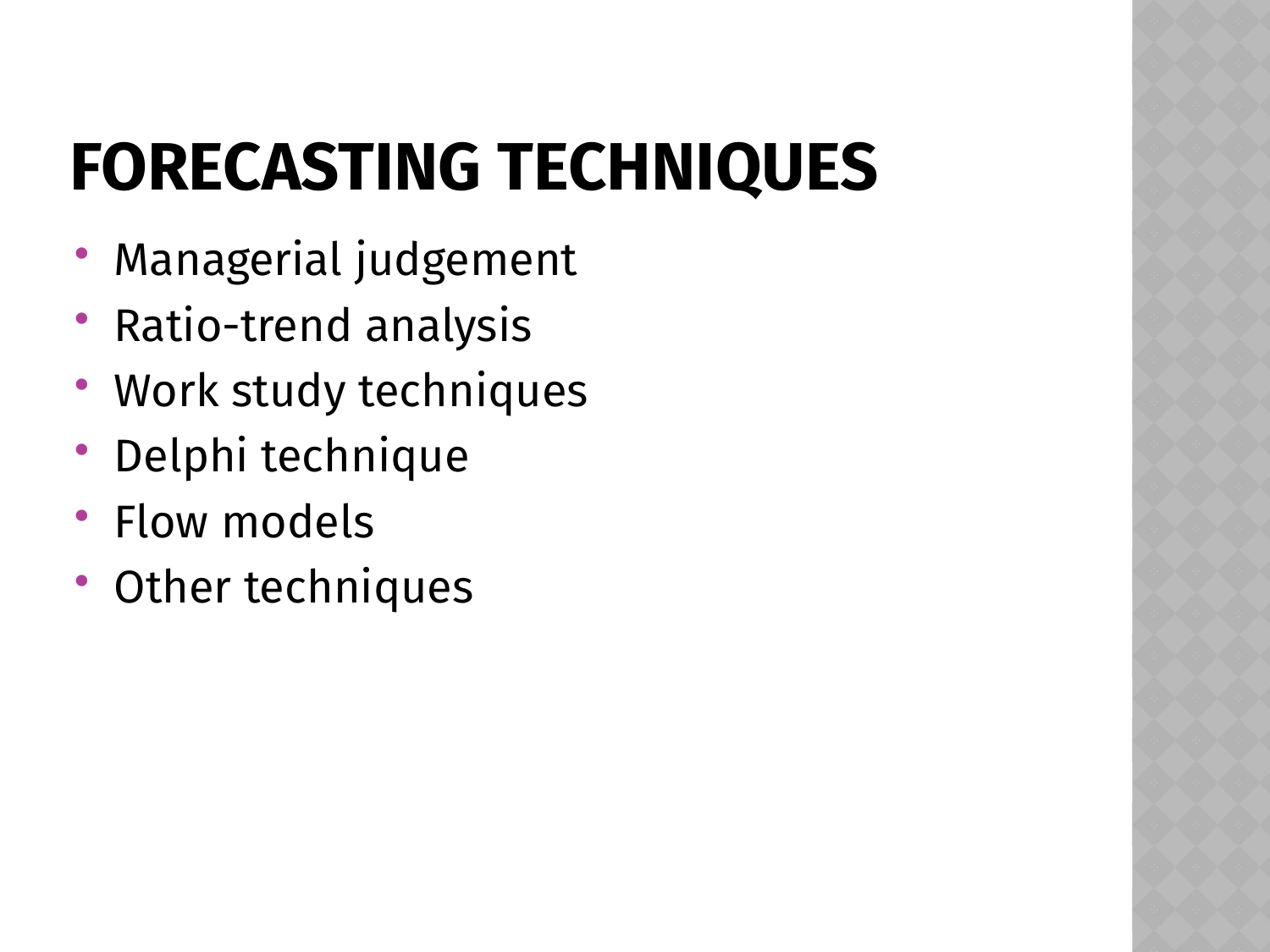

# Forecasting Techniques
Managerial judgement
Ratio-trend analysis
Work study techniques
Delphi technique
Flow models
Other techniques